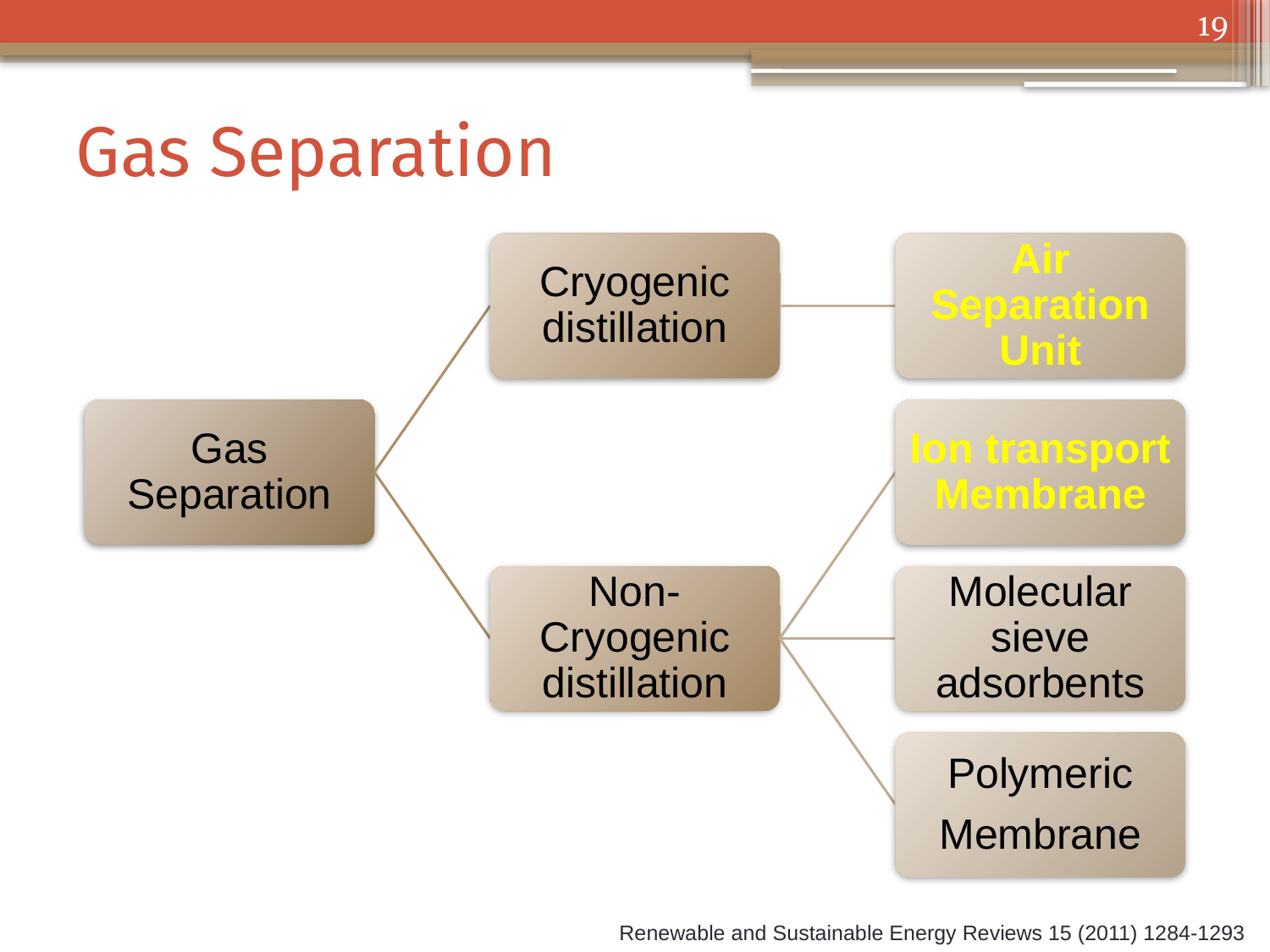

19
# Gas Separation
Gas Separation

Cryogenic distillation

Air Separation Unit

Non- Cryogenic distillation

Ion transport Membrane

Molecular sieve adsorbents

Polymeric
Membrane
Renewable and Sustainable Energy Reviews 15 (2011) 1284-1293